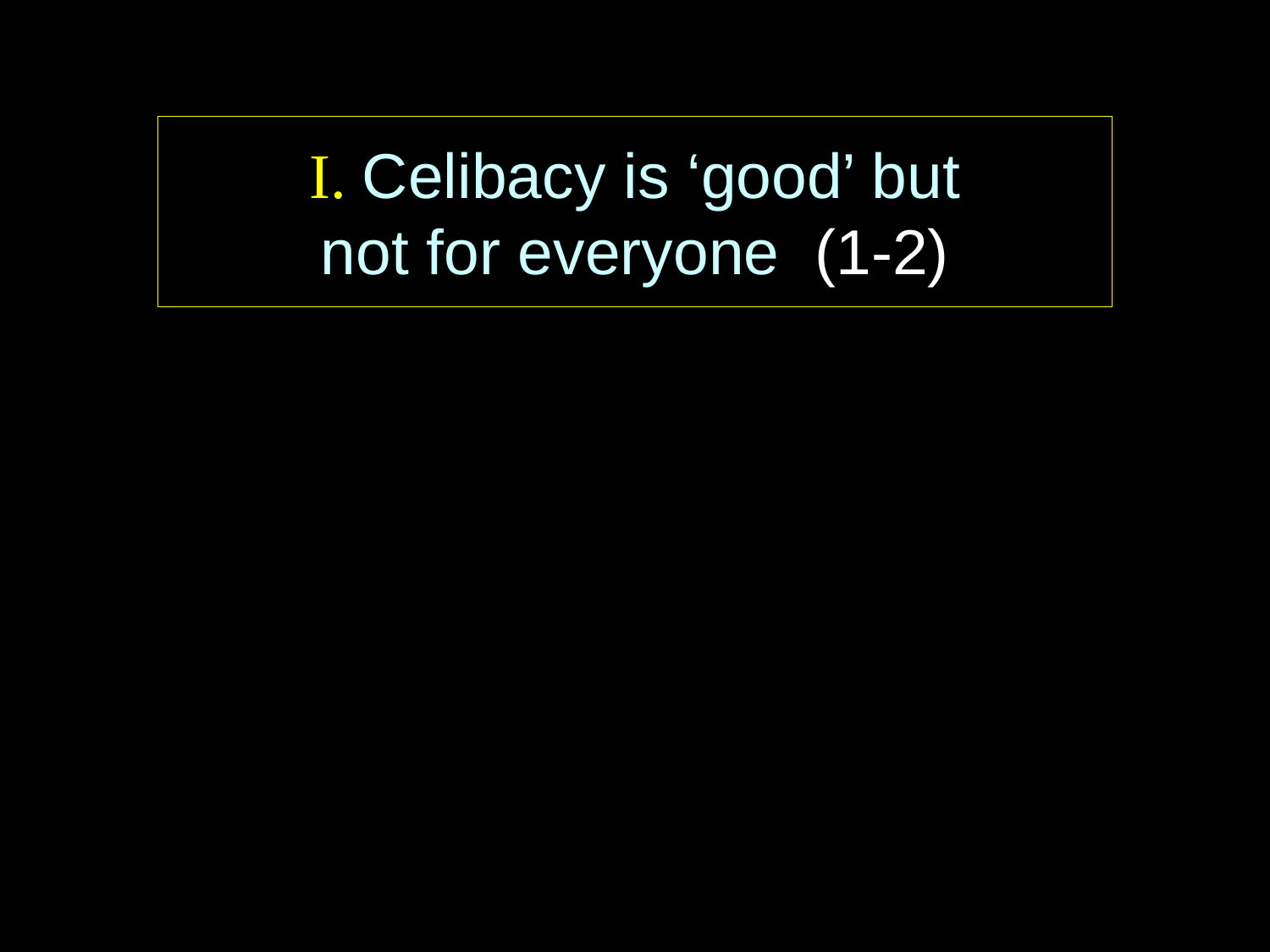

I. Celibacy is ‘good’ but
not for everyone  (1-2)